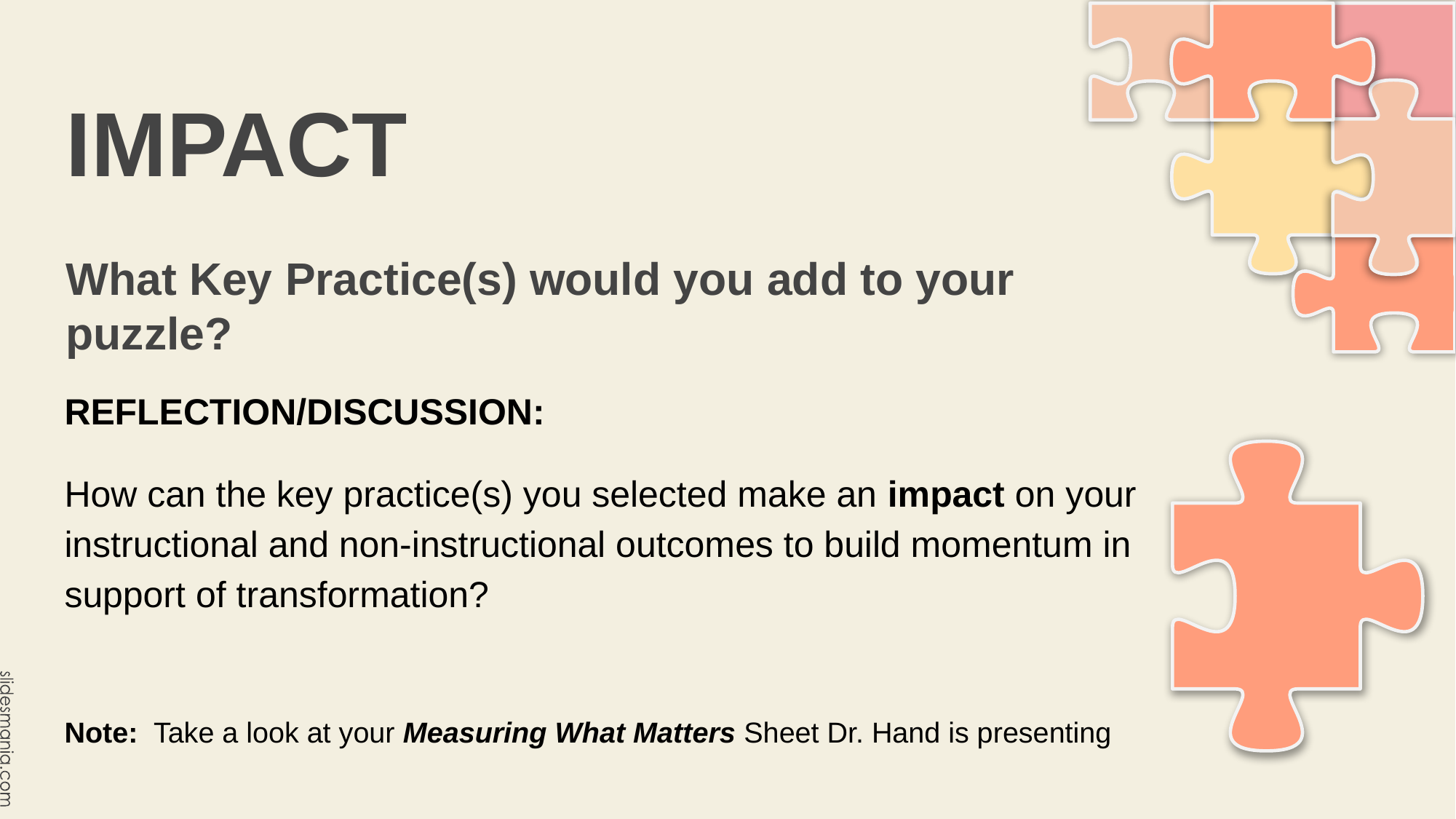

IMPACT

What Key Practice(s) would you add to your puzzle?
REFLECTION/DISCUSSION:
How can the key practice(s) you selected make an impact on your instructional and non-instructional outcomes to build momentum in support of transformation?

Note:  Take a look at your Measuring What Matters Sheet Dr. Hand is presenting